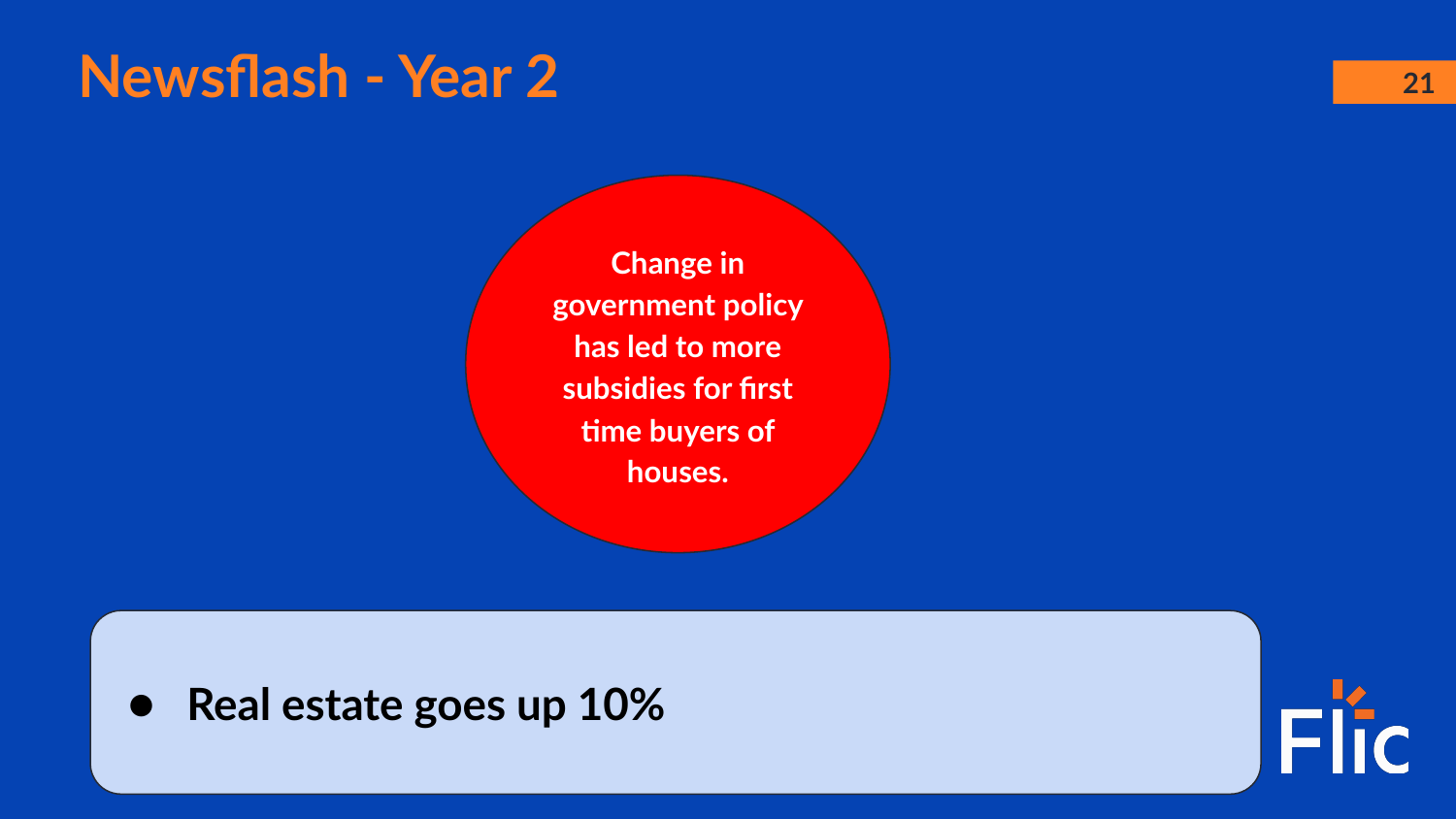

Newsflash - Year 2

21

Change in government policy has led to more subsidies for first time buyers of houses.

Real estate goes up 10%